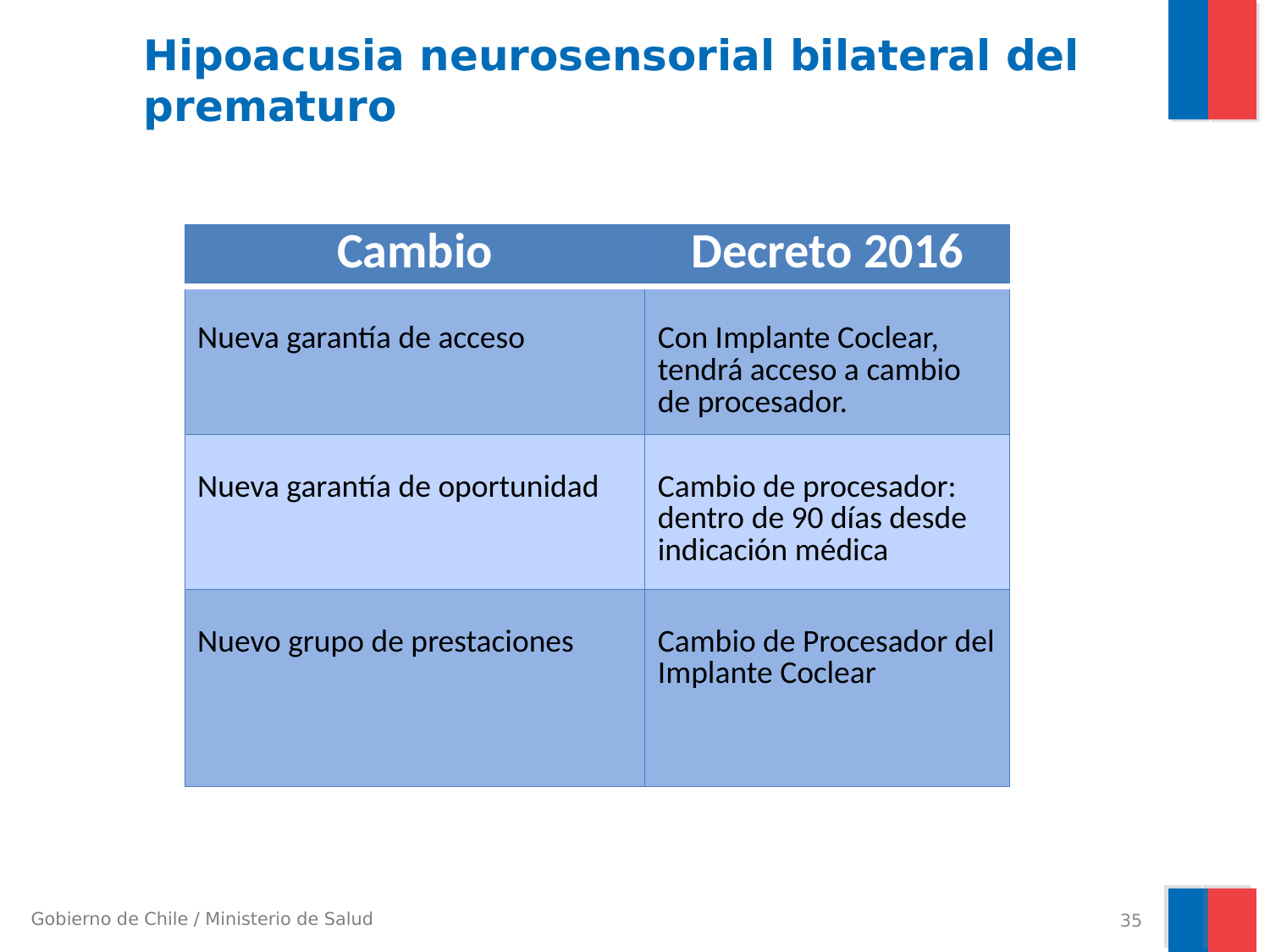

# Hipoacusia neurosensorial bilateral del prematuro
| Cambio | Decreto 2016 |
| --- | --- |
| Nueva garantía de acceso | Con Implante Coclear, tendrá acceso a cambio de procesador. |
| Nueva garantía de oportunidad | Cambio de procesador: dentro de 90 días desde indicación médica |
| Nuevo grupo de prestaciones | Cambio de Procesador del Implante Coclear |
35